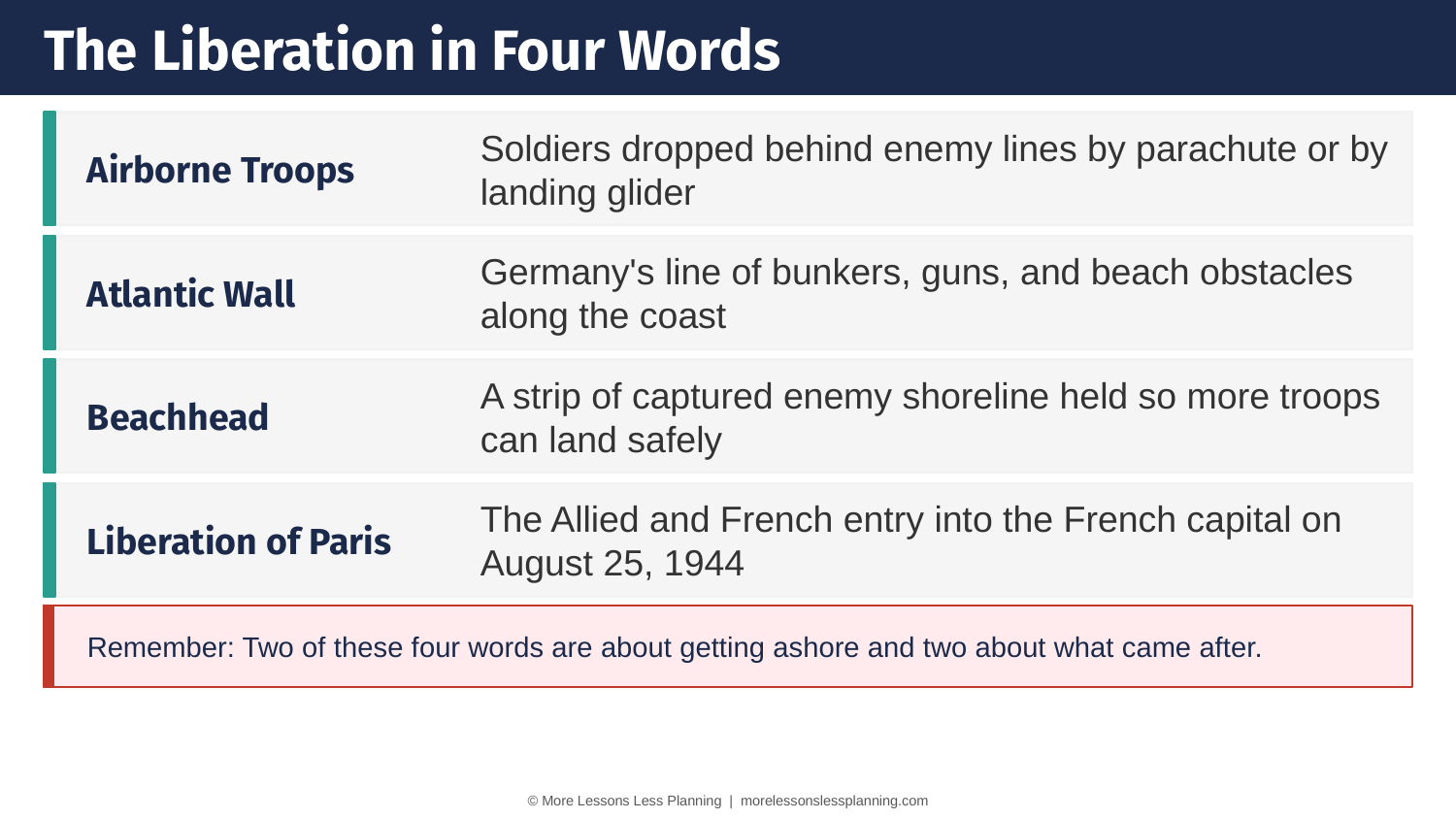

The Liberation in Four Words

Airborne Troops
Soldiers dropped behind enemy lines by parachute or by landing glider

Atlantic Wall
Germany's line of bunkers, guns, and beach obstacles along the coast

Beachhead
A strip of captured enemy shoreline held so more troops can land safely

Liberation of Paris
The Allied and French entry into the French capital on August 25, 1944

Remember: Two of these four words are about getting ashore and two about what came after.
© More Lessons Less Planning  |  morelessonslessplanning.com